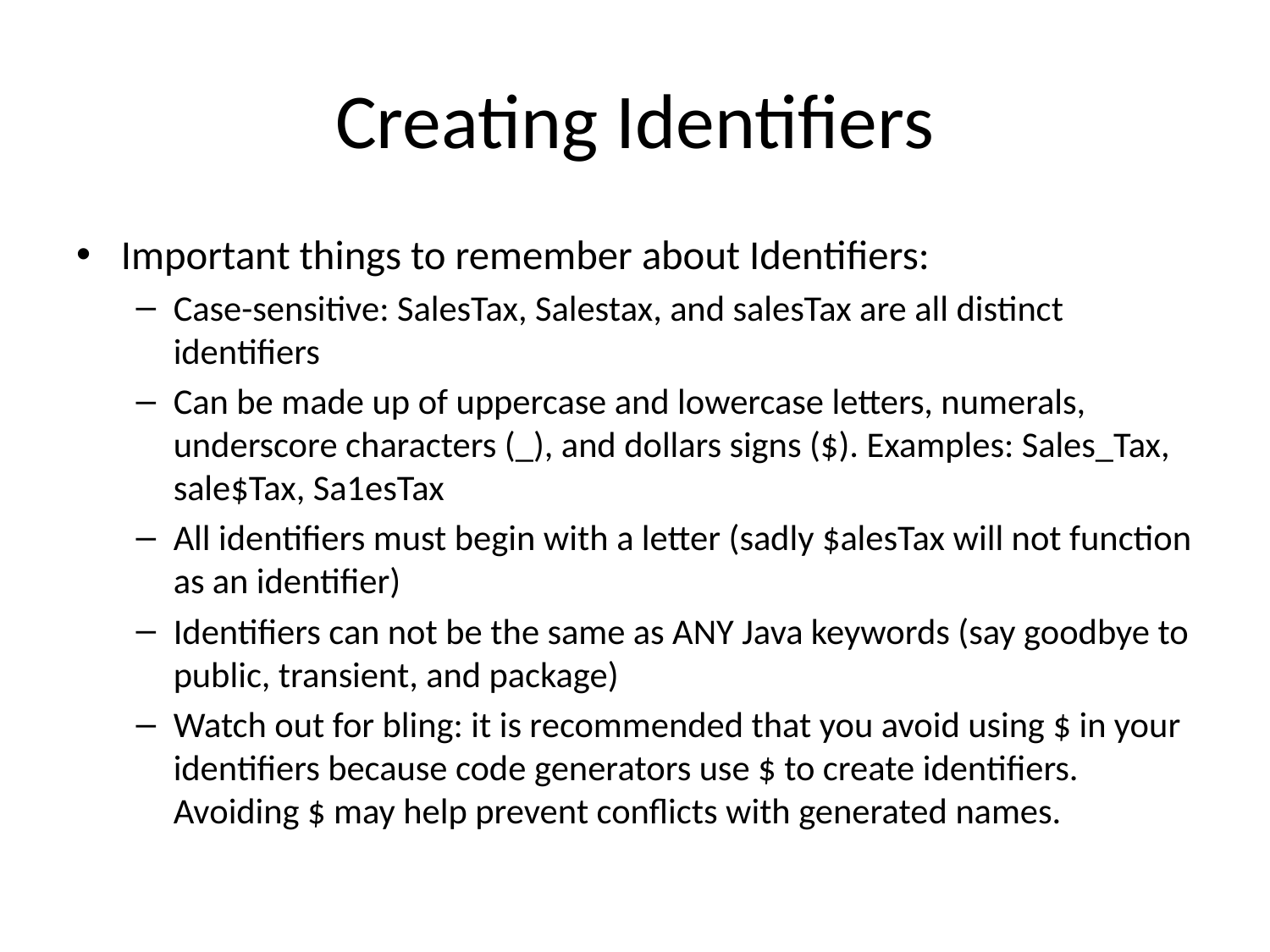

# Creating Identifiers
Important things to remember about Identifiers:
Case-sensitive: SalesTax, Salestax, and salesTax are all distinct identifiers
Can be made up of uppercase and lowercase letters, numerals, underscore characters (_), and dollars signs ($). Examples: Sales_Tax, sale$Tax, Sa1esTax
All identifiers must begin with a letter (sadly $alesTax will not function as an identifier)
Identifiers can not be the same as ANY Java keywords (say goodbye to public, transient, and package)
Watch out for bling: it is recommended that you avoid using $ in your identifiers because code generators use $ to create identifiers. Avoiding $ may help prevent conflicts with generated names.